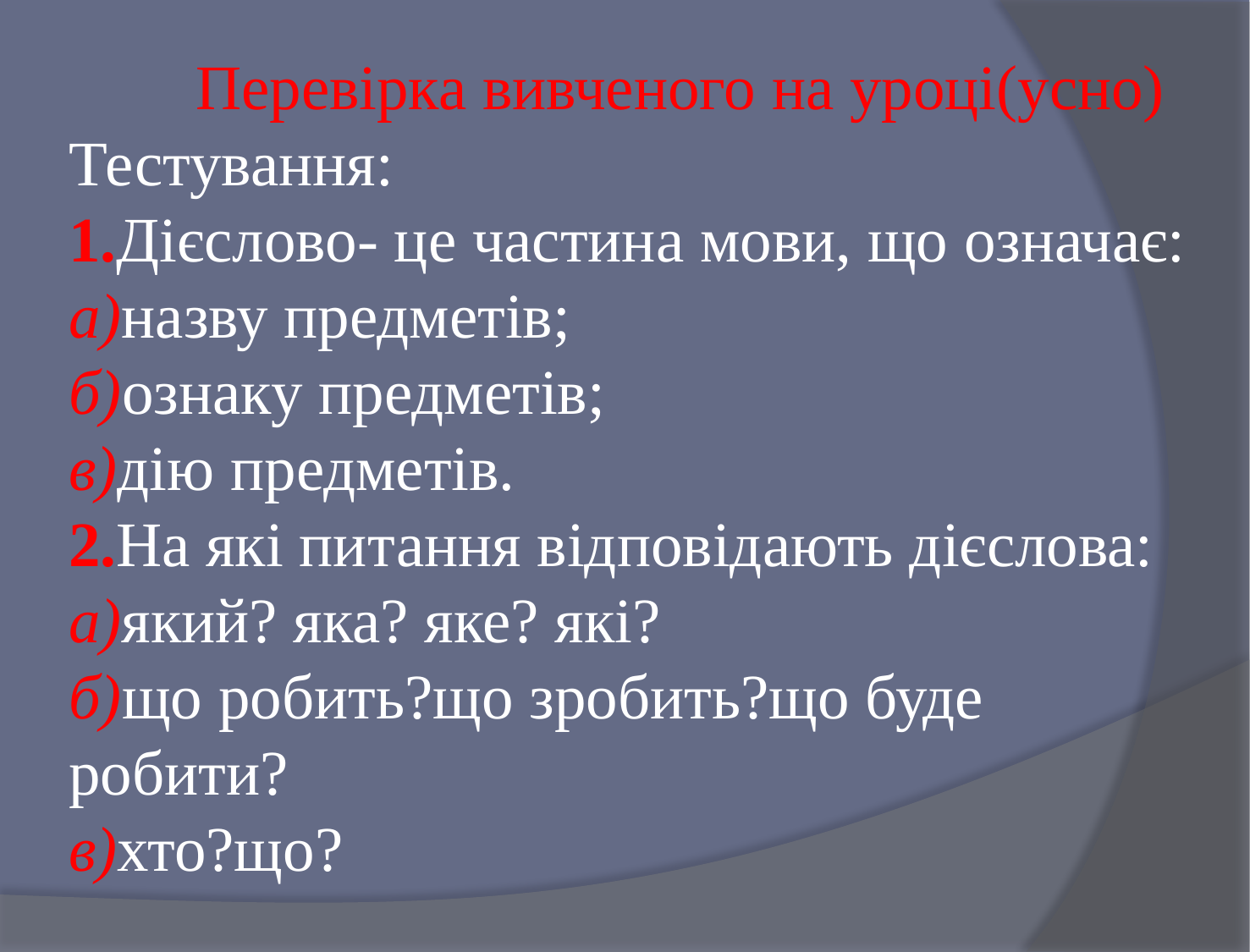

# Перевірка вивченого на уроці(усно) Тестування: 1.Дієслово- це частина мови, що означає: а)назву предметів; б)ознаку предметів; в)дію предметів. 2.На які питання відповідають дієслова: а)який? яка? яке? які? б)що робить?що зробить?що буде робити? в)хто?що?